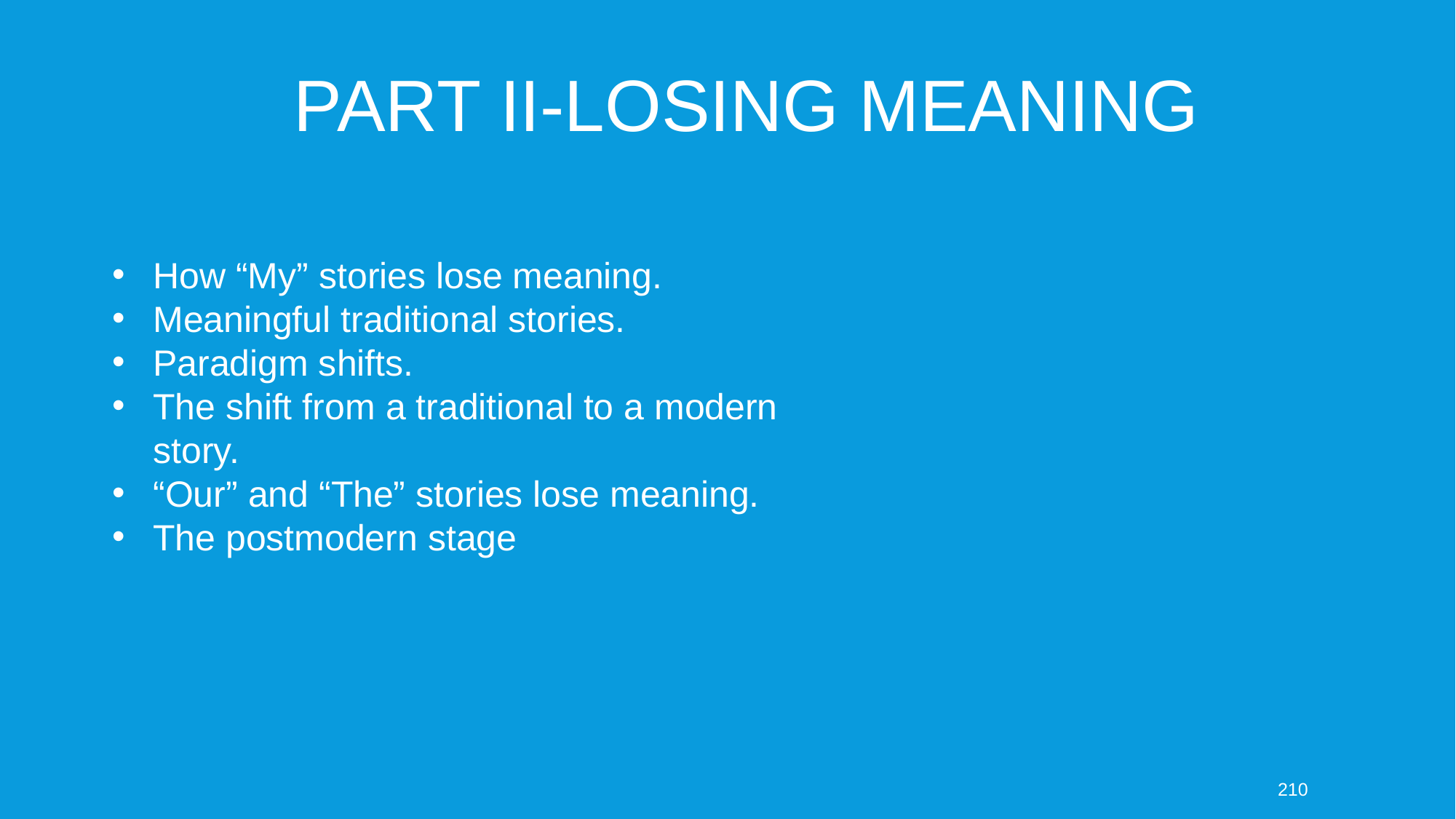

PART II-LOSING MEANING
How “My” stories lose meaning.
Meaningful traditional stories.
Paradigm shifts.
The shift from a traditional to a modern story.
“Our” and “The” stories lose meaning.
The postmodern stage

210